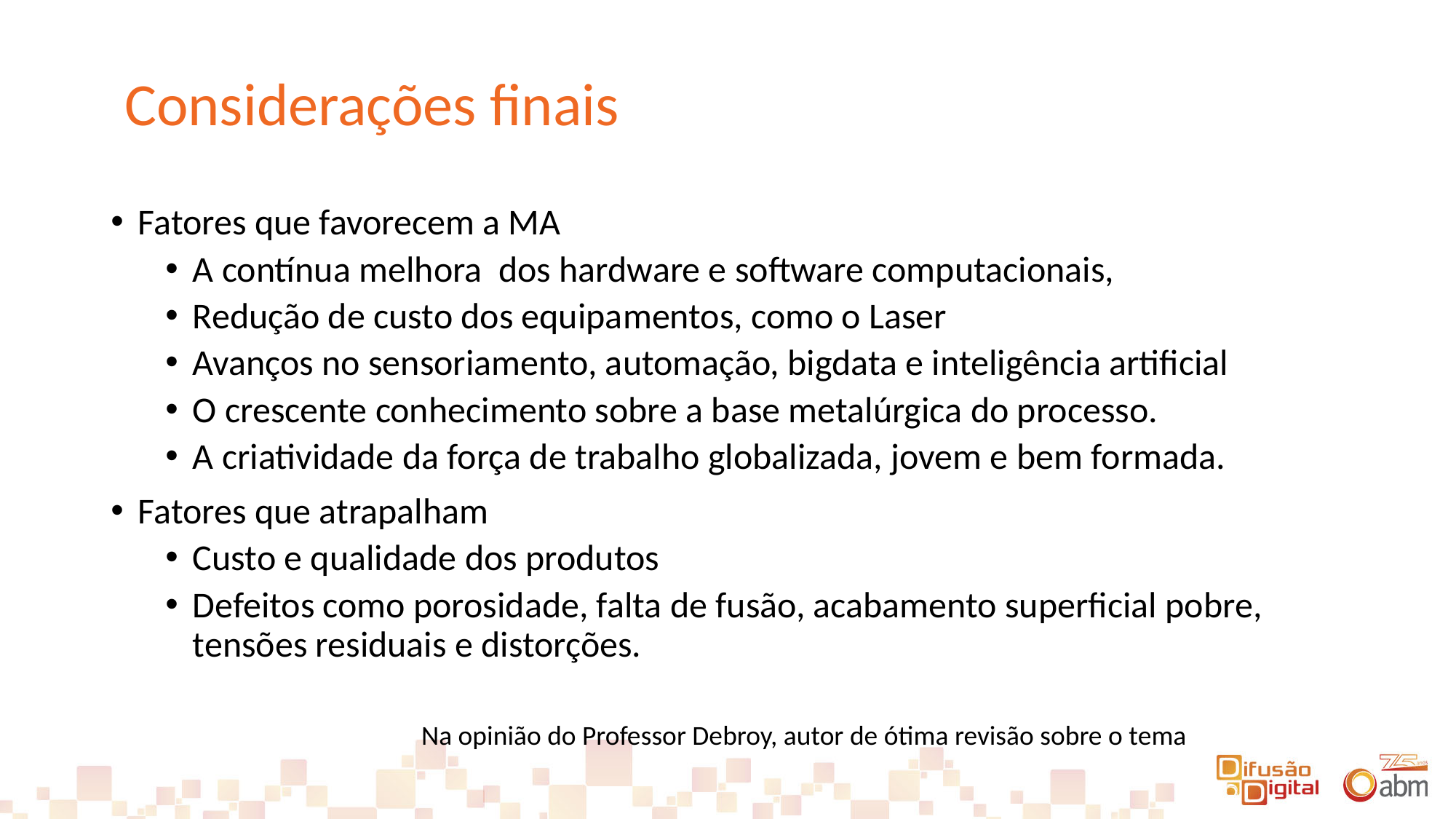

# Considerações finais
Fatores que favorecem a MA
A contínua melhora  dos hardware e software computacionais,
Redução de custo dos equipamentos, como o Laser
Avanços no sensoriamento, automação, bigdata e inteligência artificial
O crescente conhecimento sobre a base metalúrgica do processo.
A criatividade da força de trabalho globalizada, jovem e bem formada.
Fatores que atrapalham
Custo e qualidade dos produtos
Defeitos como porosidade, falta de fusão, acabamento superficial pobre, tensões residuais e distorções.
Na opinião do Professor Debroy, autor de ótima revisão sobre o tema